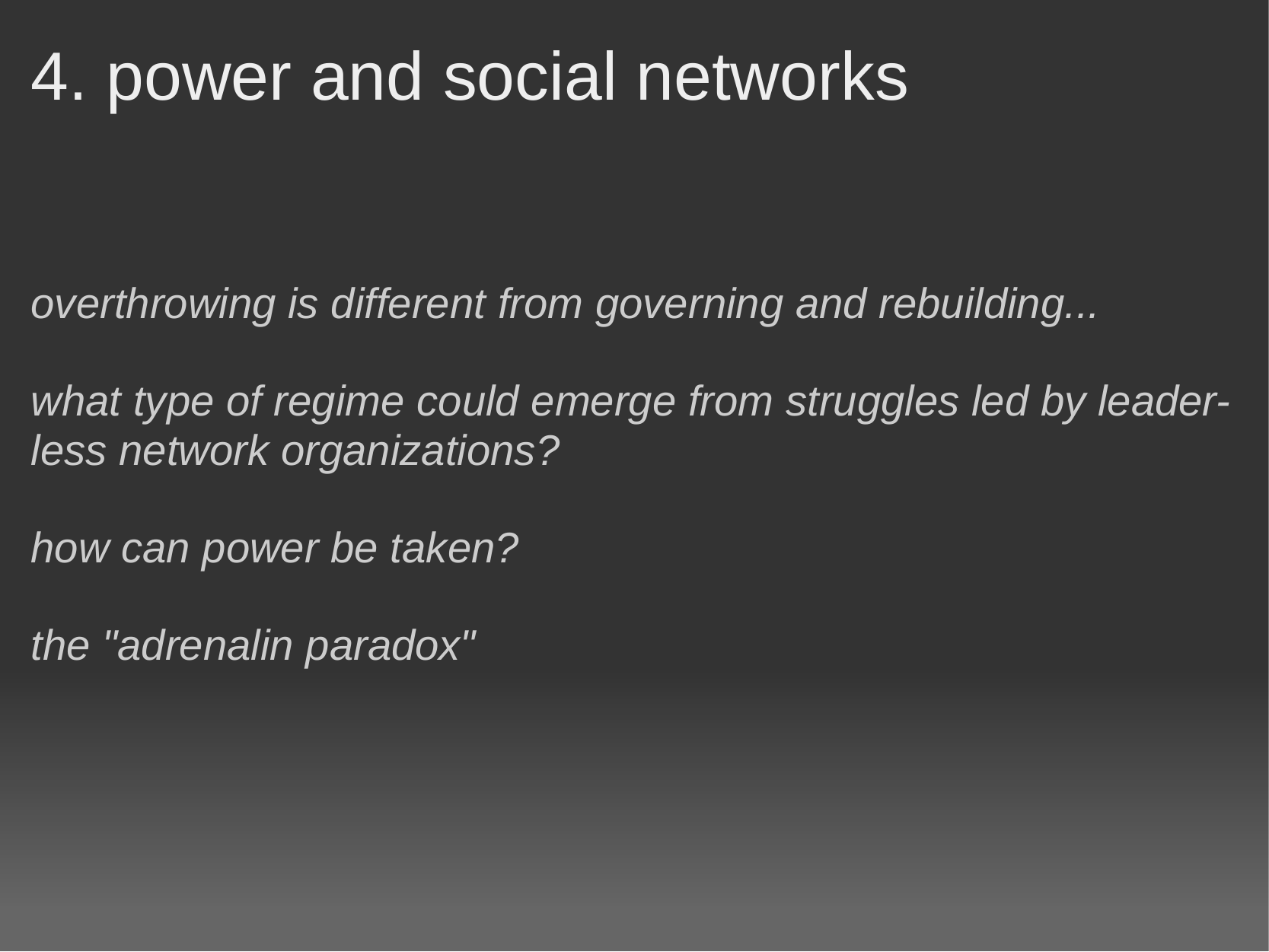

# 4. power and social networks

overthrowing is different from governing and rebuilding...

what type of regime could emerge from struggles led by leader-less network organizations?

how can power be taken?

the "adrenalin paradox"